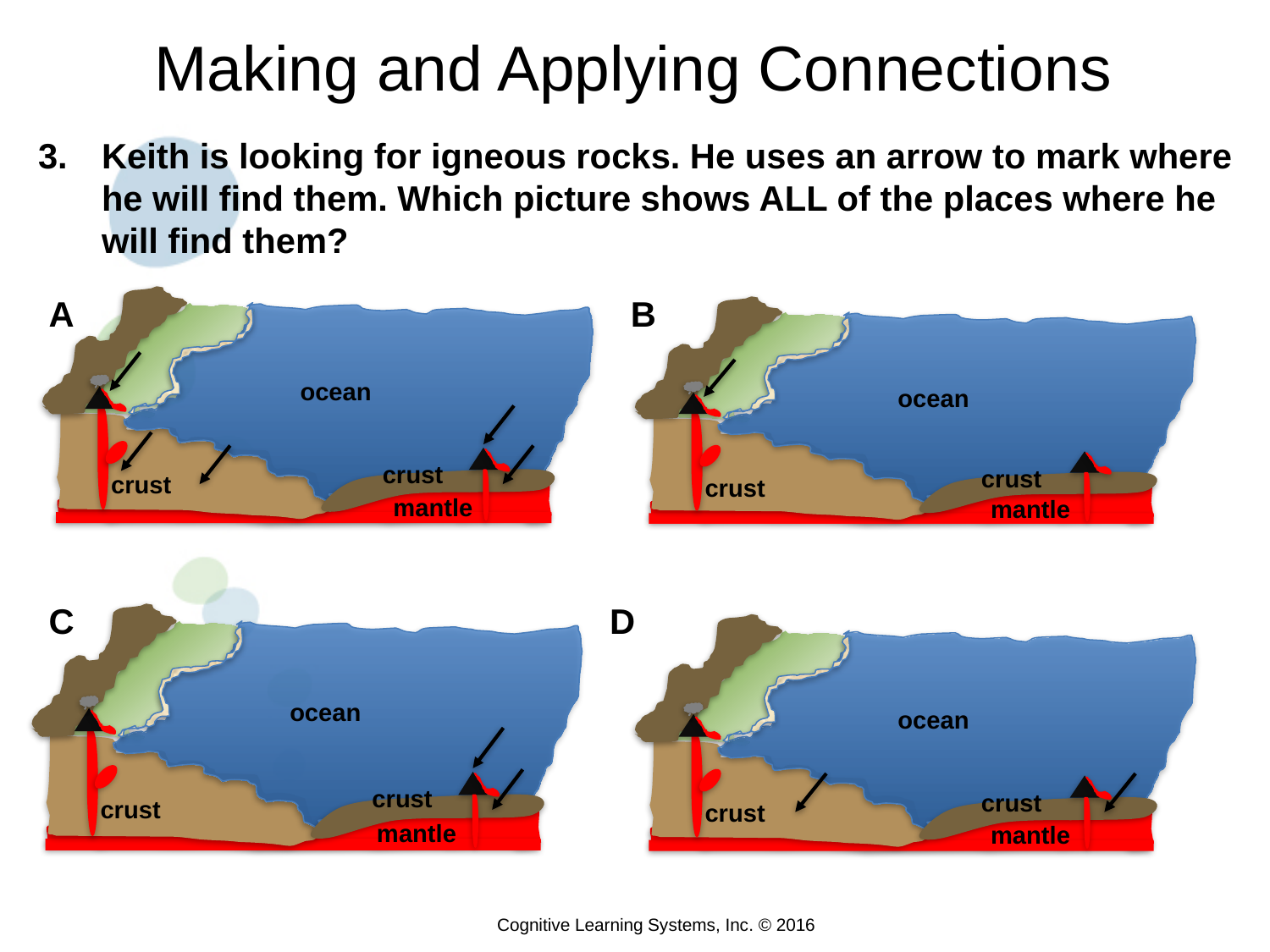

Making and Applying Connections
3.	Keith is looking for igneous rocks. He uses an arrow to mark where he will find them. Which picture shows ALL of the places where he will find them?
A
B

ocean
  crust
crust
mantle

ocean
  crust
crust
mantle

C
D

ocean
  crust
crust
mantle

ocean
  crust
crust
mantle

Cognitive Learning Systems, Inc. © 2016